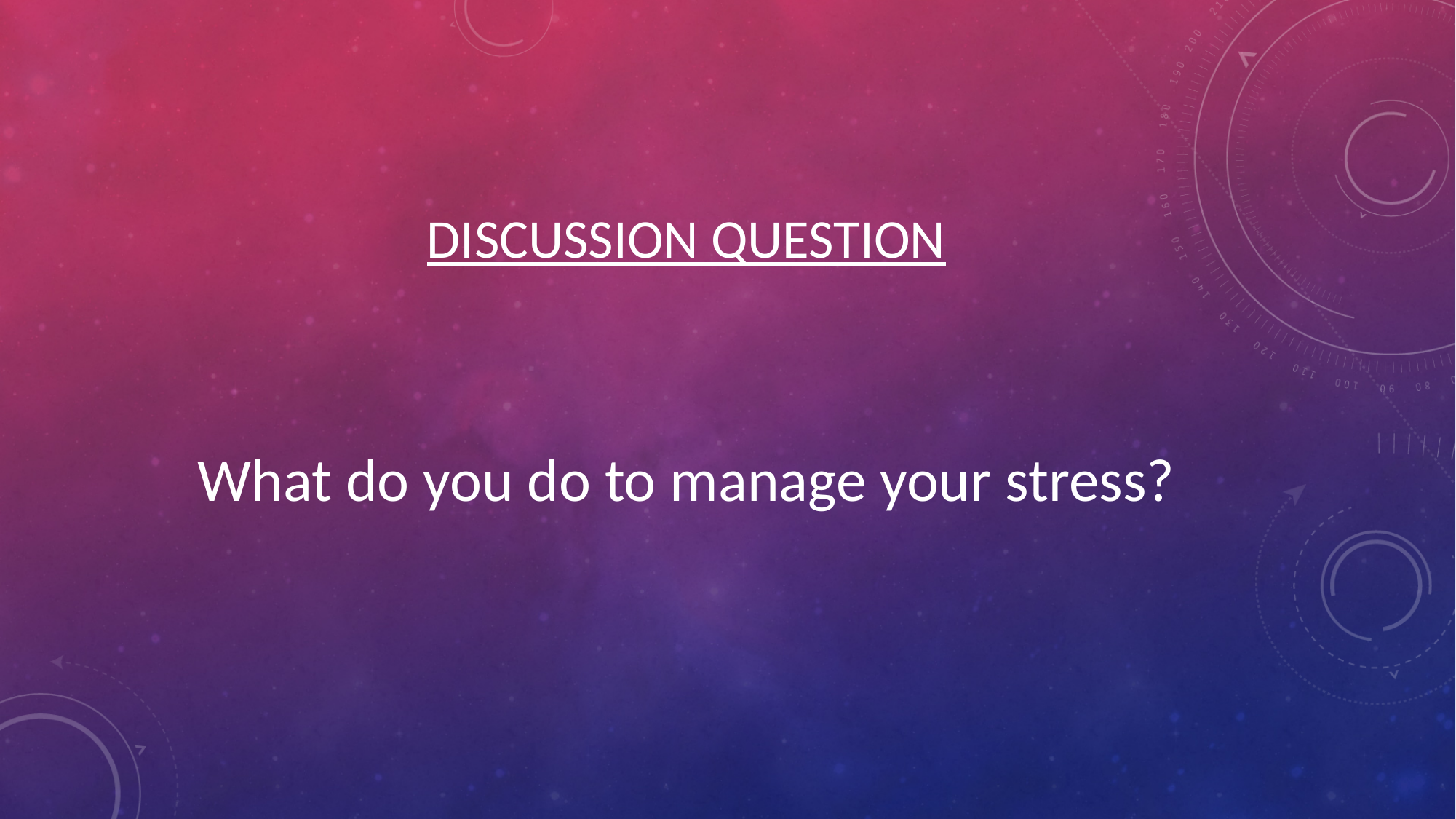

# Discussion question
What do you do to manage your stress?